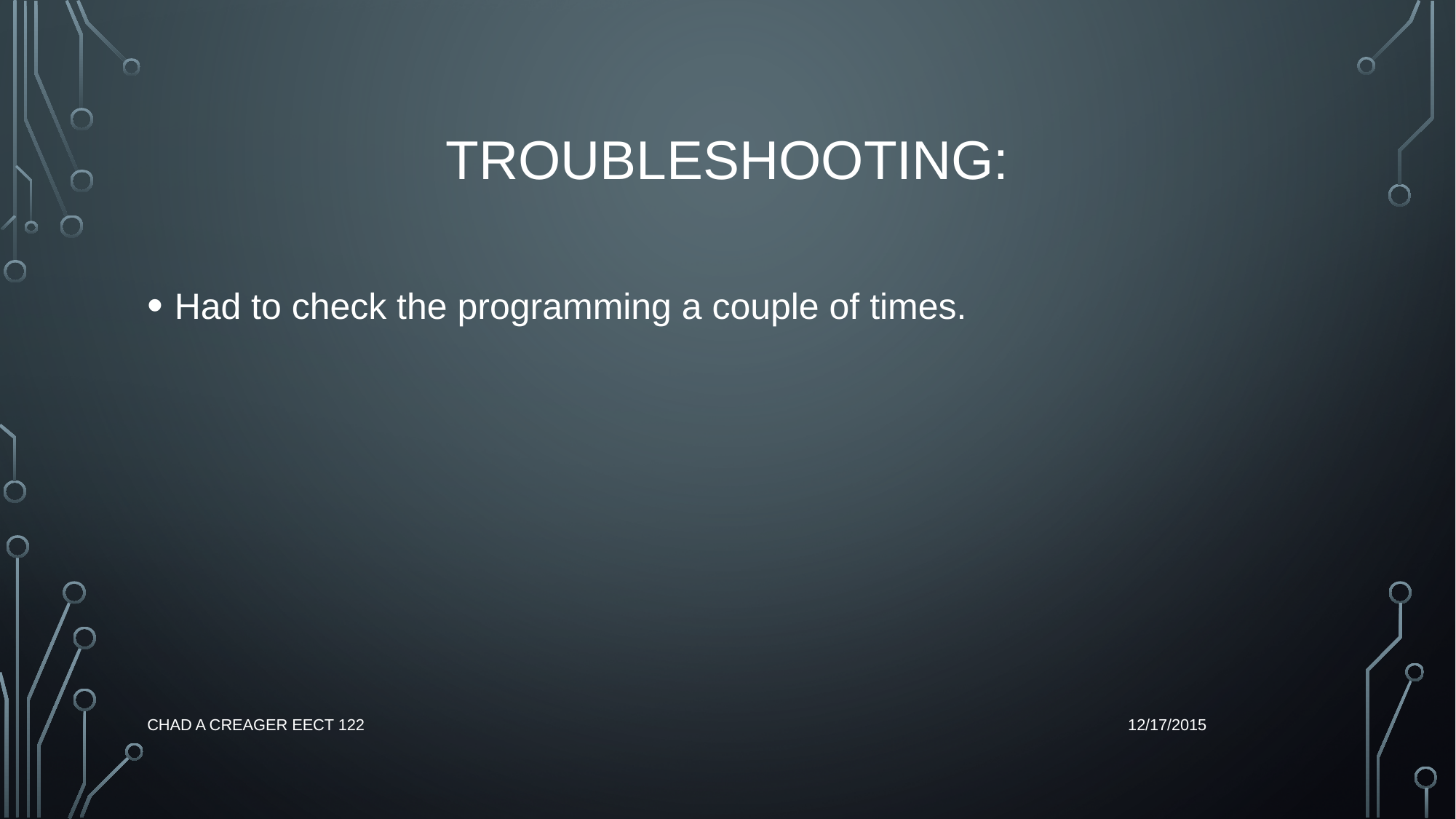

# Troubleshooting:
Had to check the programming a couple of times.
Chad A Creager EECT 122
12/17/2015